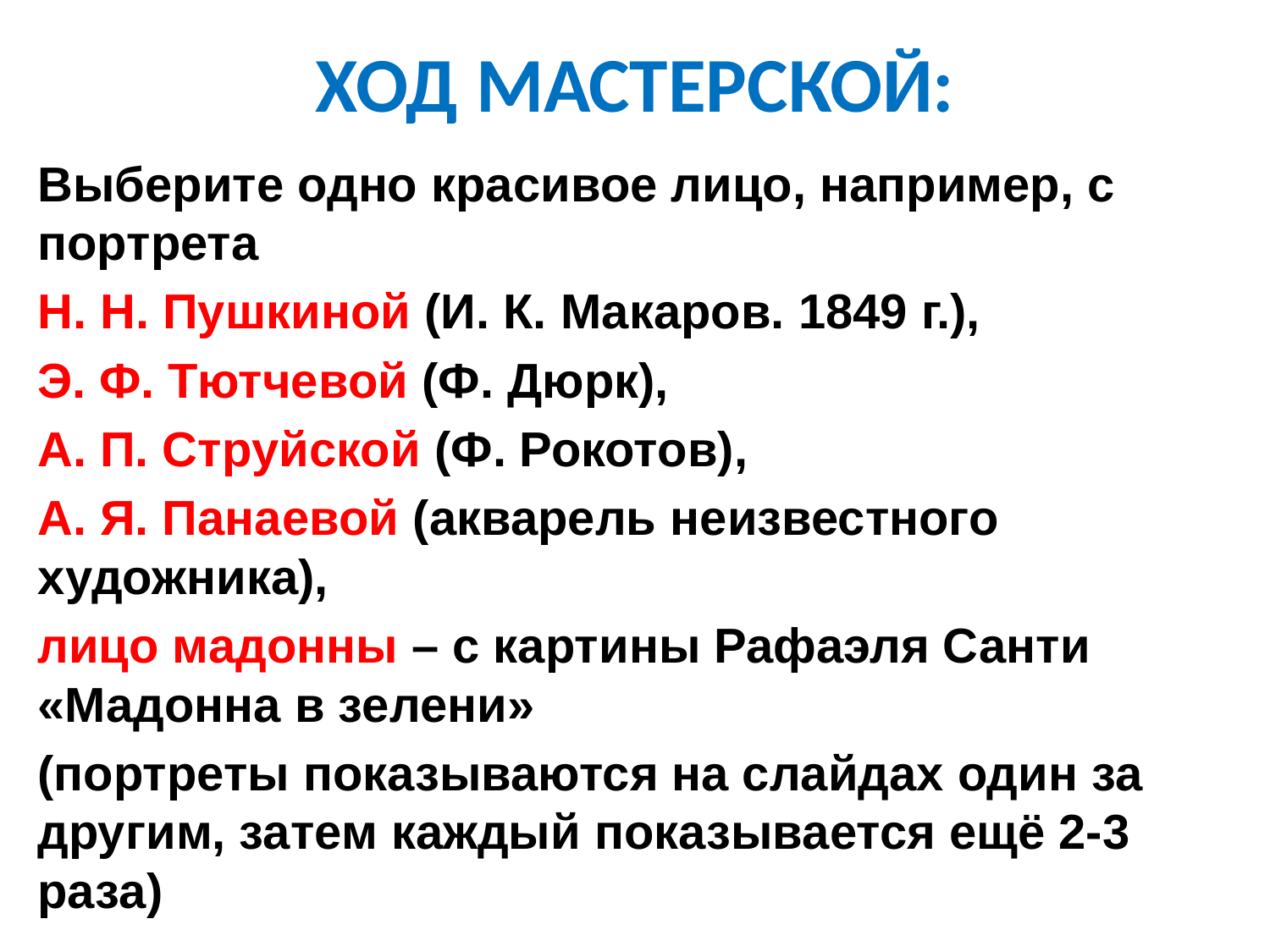

# ХОД МАСТЕРСКОЙ:
Выберите одно красивое лицо, например, с портрета
Н. Н. Пушкиной (И. К. Макаров. 1849 г.),
Э. Ф. Тютчевой (Ф. Дюрк),
А. П. Струйской (Ф. Рокотов),
А. Я. Панаевой (акварель неизвестного художника),
лицо мадонны – с картины Рафаэля Санти «Мадонна в зелени»
(портреты показываются на слайдах один за другим, затем каждый показывается ещё 2-3 раза)